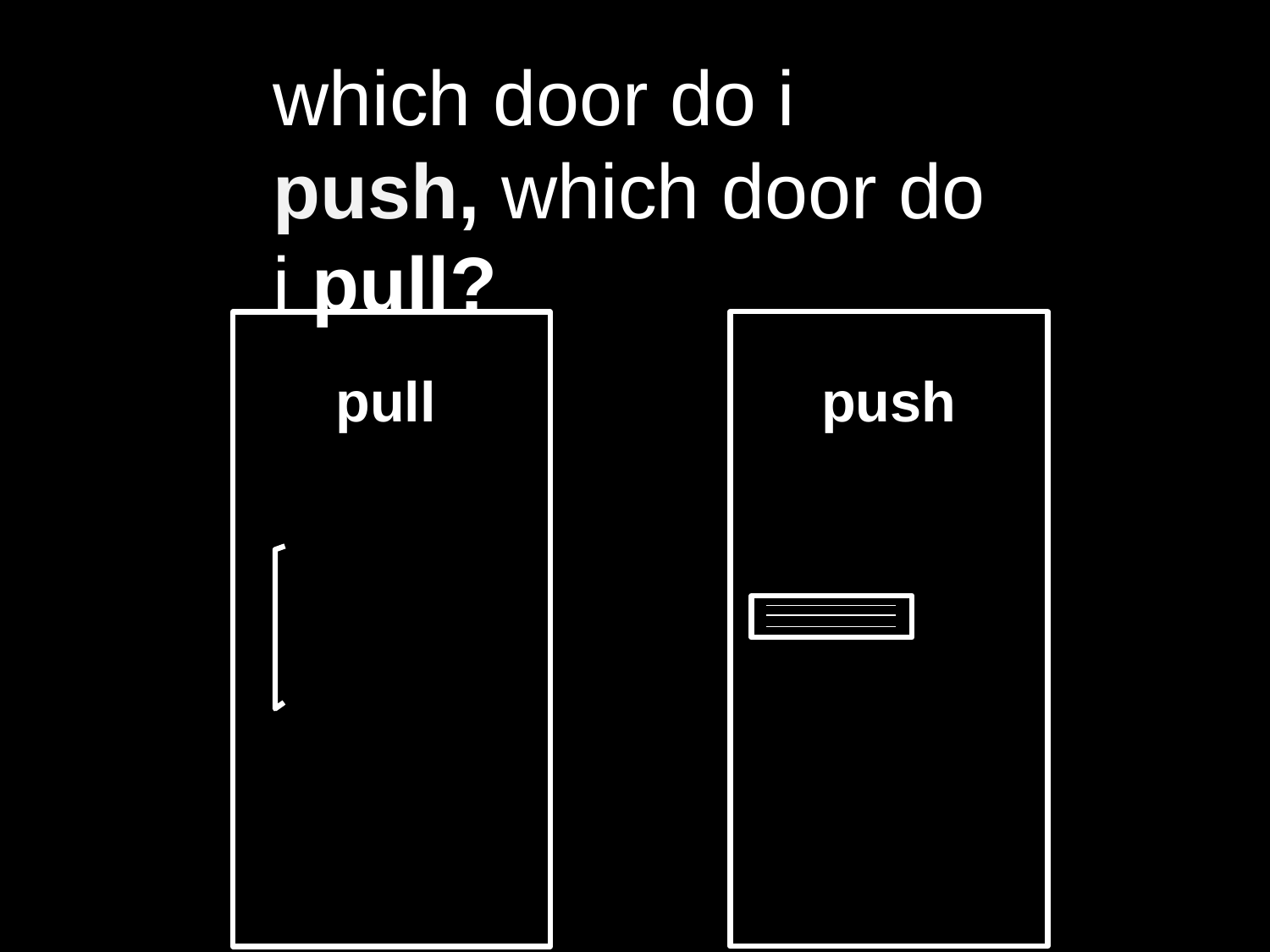

which door do i push, which door do i pull?

pull
push